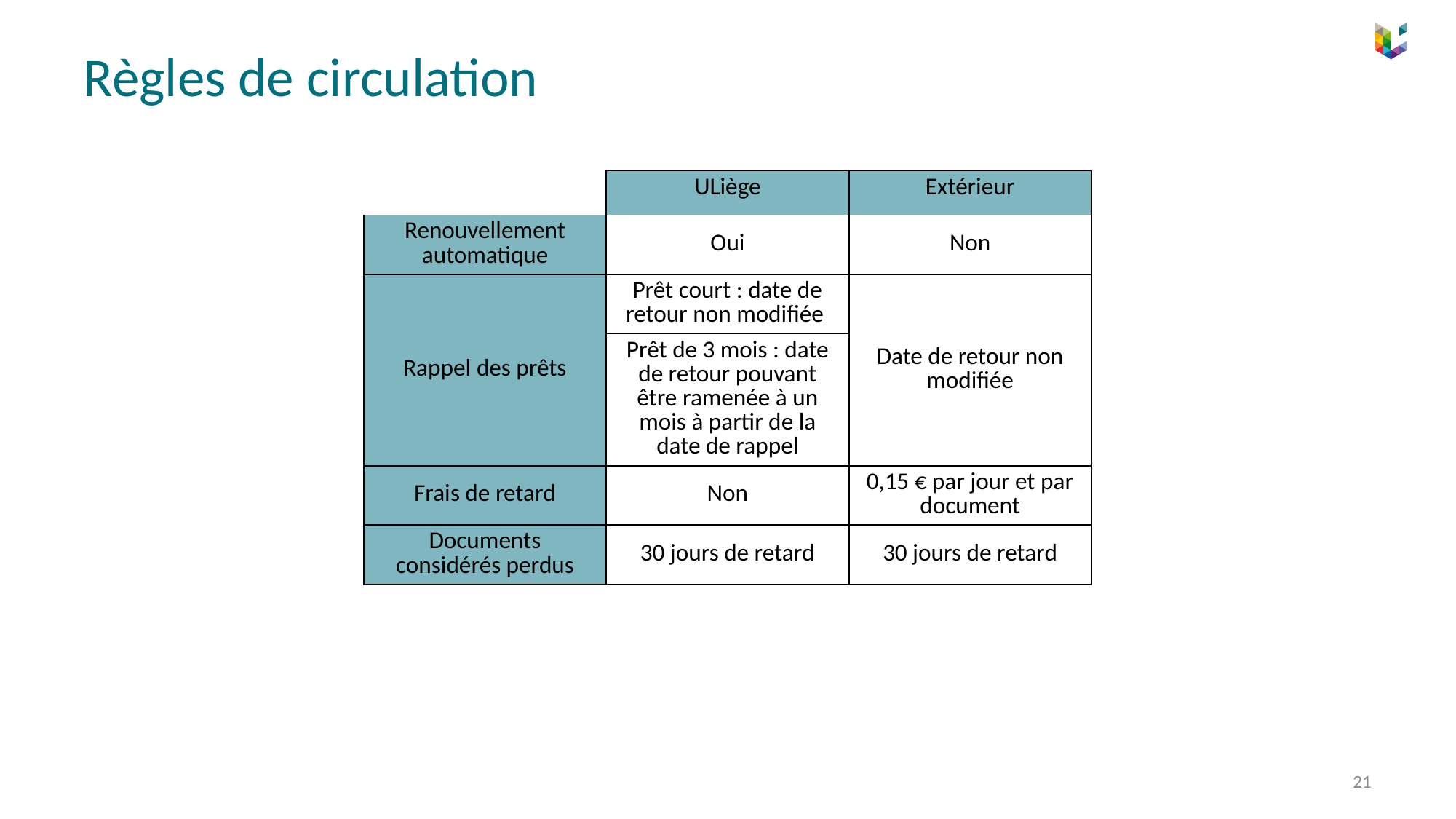

# Règles de circulation
|  | ULiège | Extérieur |
| --- | --- | --- |
| Renouvellement automatique | Oui | Non |
| Rappel des prêts | Prêt court : date de retour non modifiée | Date de retour non modifiée |
|  | Prêt de 3 mois : date de retour pouvant être ramenée à un mois à partir de la date de rappel |  |
| Frais de retard | Non | 0,15 € par jour et par document |
| Documents considérés perdus | 30 jours de retard | 30 jours de retard |
21